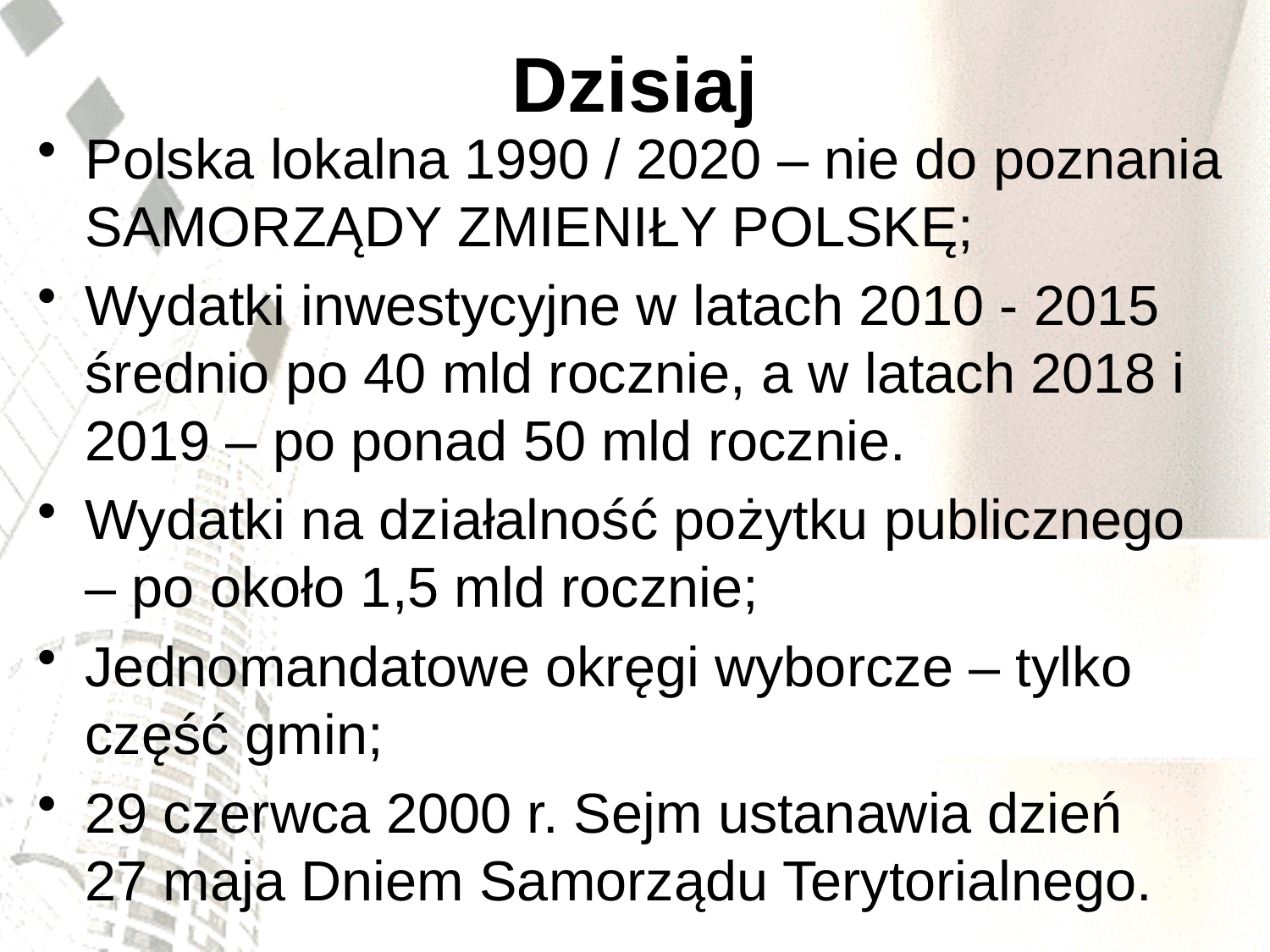

# Dzisiaj
Polska lokalna 1990 / 2020 – nie do poznania SAMORZĄDY ZMIENIŁY POLSKĘ;
Wydatki inwestycyjne w latach 2010 - 2015 średnio po 40 mld rocznie, a w latach 2018 i 2019 – po ponad 50 mld rocznie.
Wydatki na działalność pożytku publicznego – po około 1,5 mld rocznie;
Jednomandatowe okręgi wyborcze – tylko część gmin;
29 czerwca 2000 r. Sejm ustanawia dzień     27 maja Dniem Samorządu Terytorialnego.